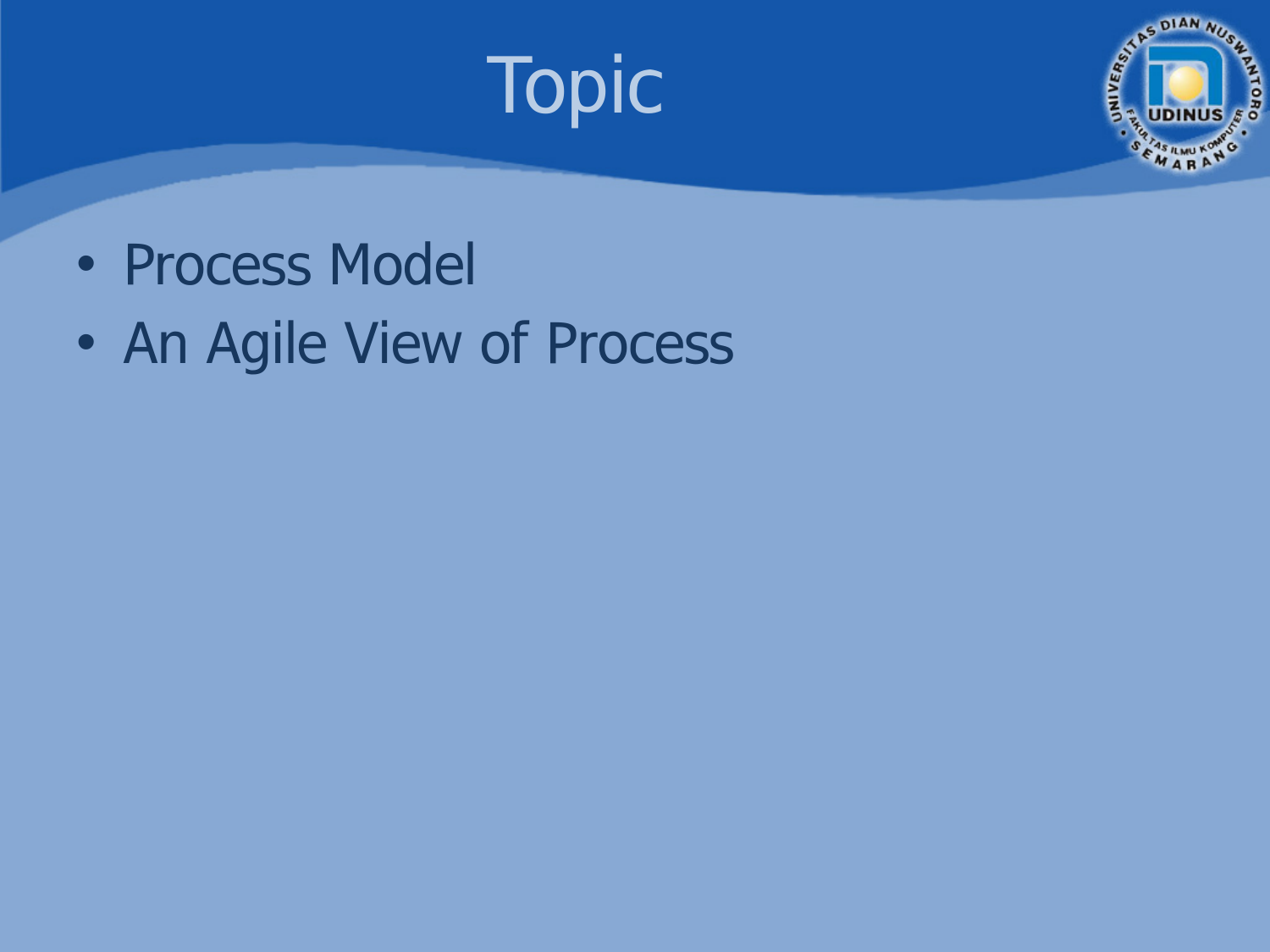

# Topic
Process Model
An Agile View of Process